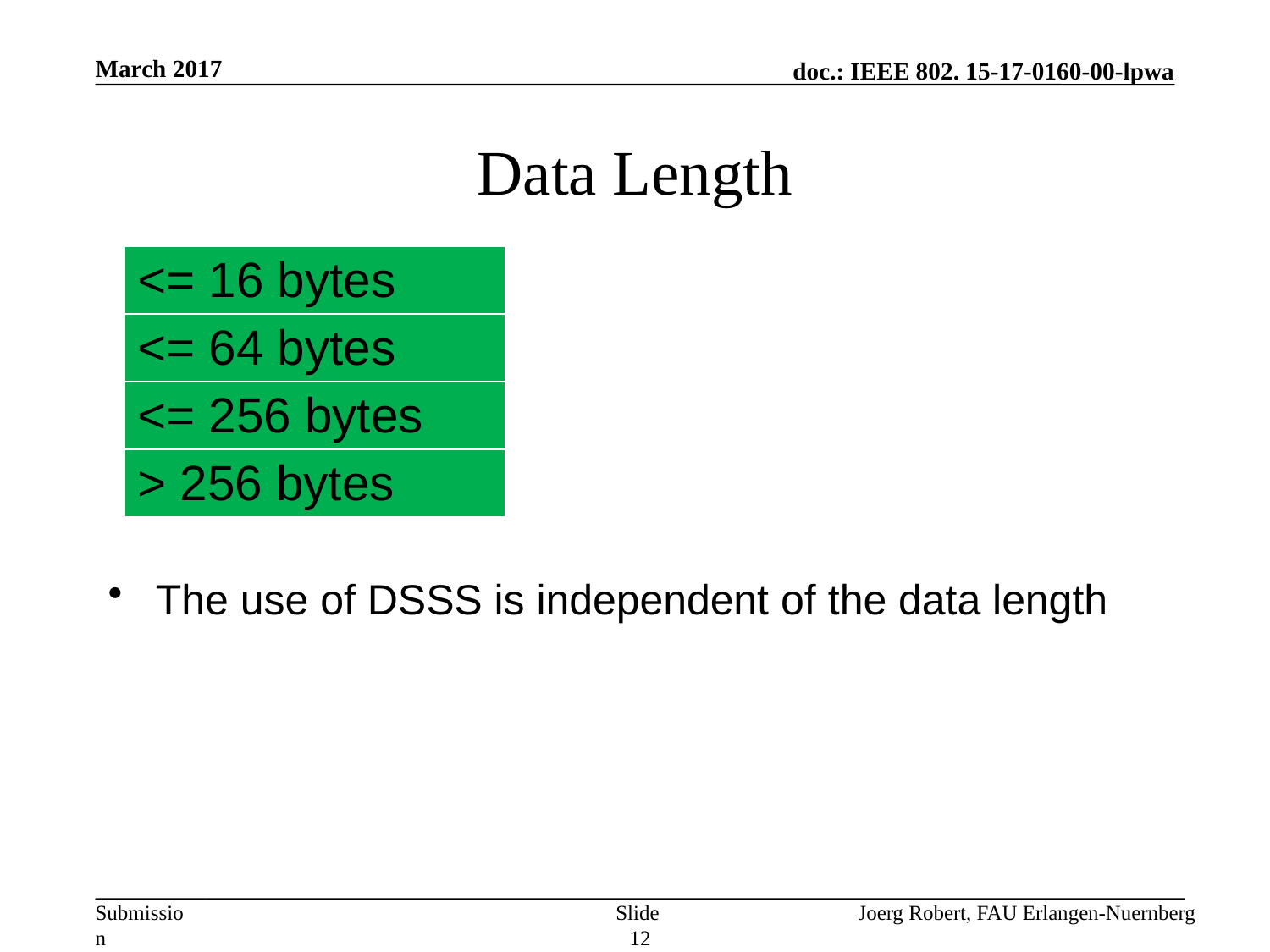

March 2017
# Data Length
| <= 16 bytes |
| --- |
| <= 64 bytes |
| <= 256 bytes |
| > 256 bytes |
The use of DSSS is independent of the data length
Slide 12
Joerg Robert, FAU Erlangen-Nuernberg